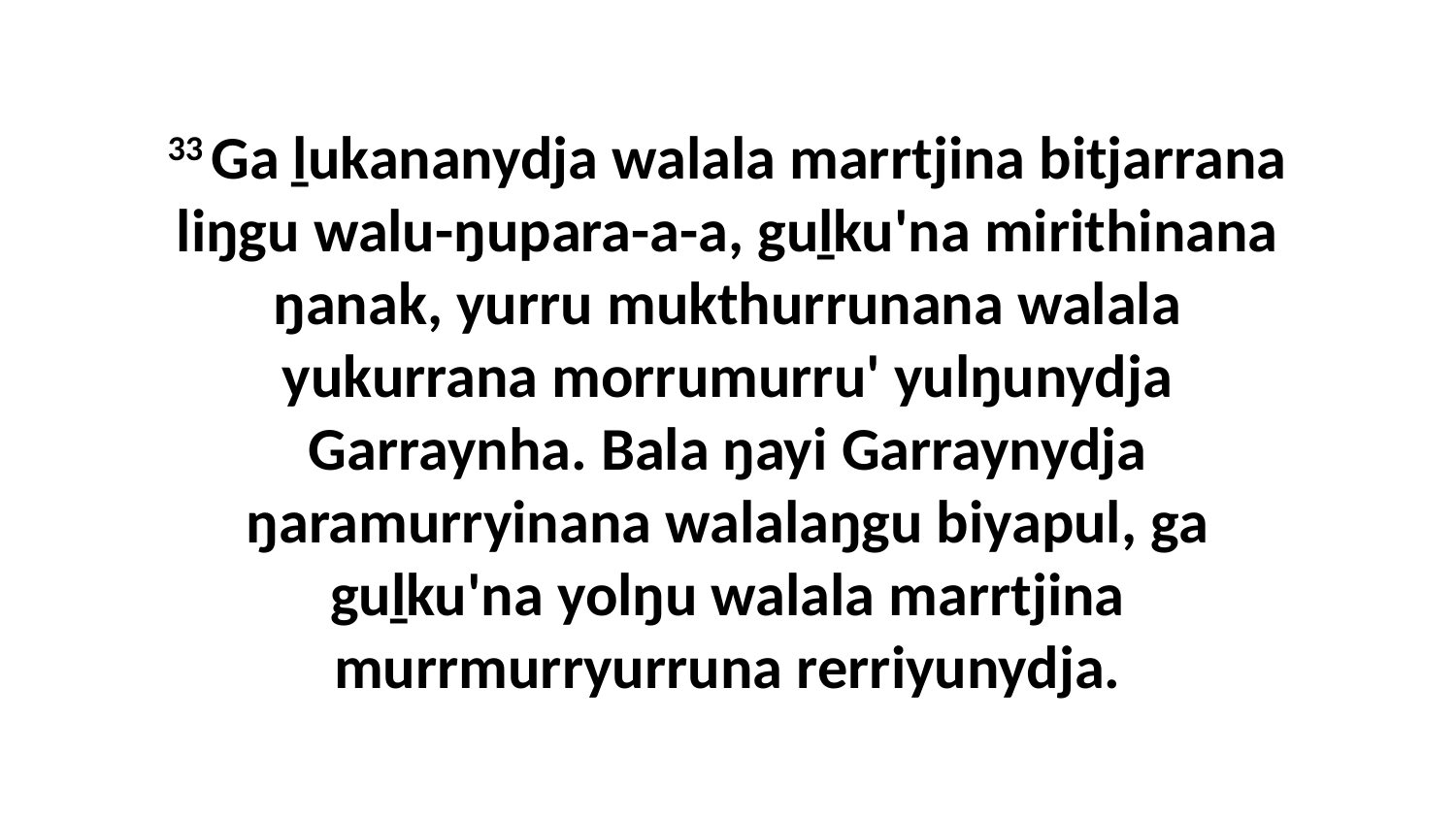

33 Ga ḻukananydja walala marrtjina bitjarrana liŋgu walu-ŋupara-a-a, guḻku'na mirithinana ŋanak, yurru mukthurrunana walala yukurrana morrumurru' yulŋunydja Garraynha. Bala ŋayi Garraynydja ŋaramurryinana walalaŋgu biyapul, ga guḻku'na yolŋu walala marrtjina murrmurryurruna rerriyunydja.